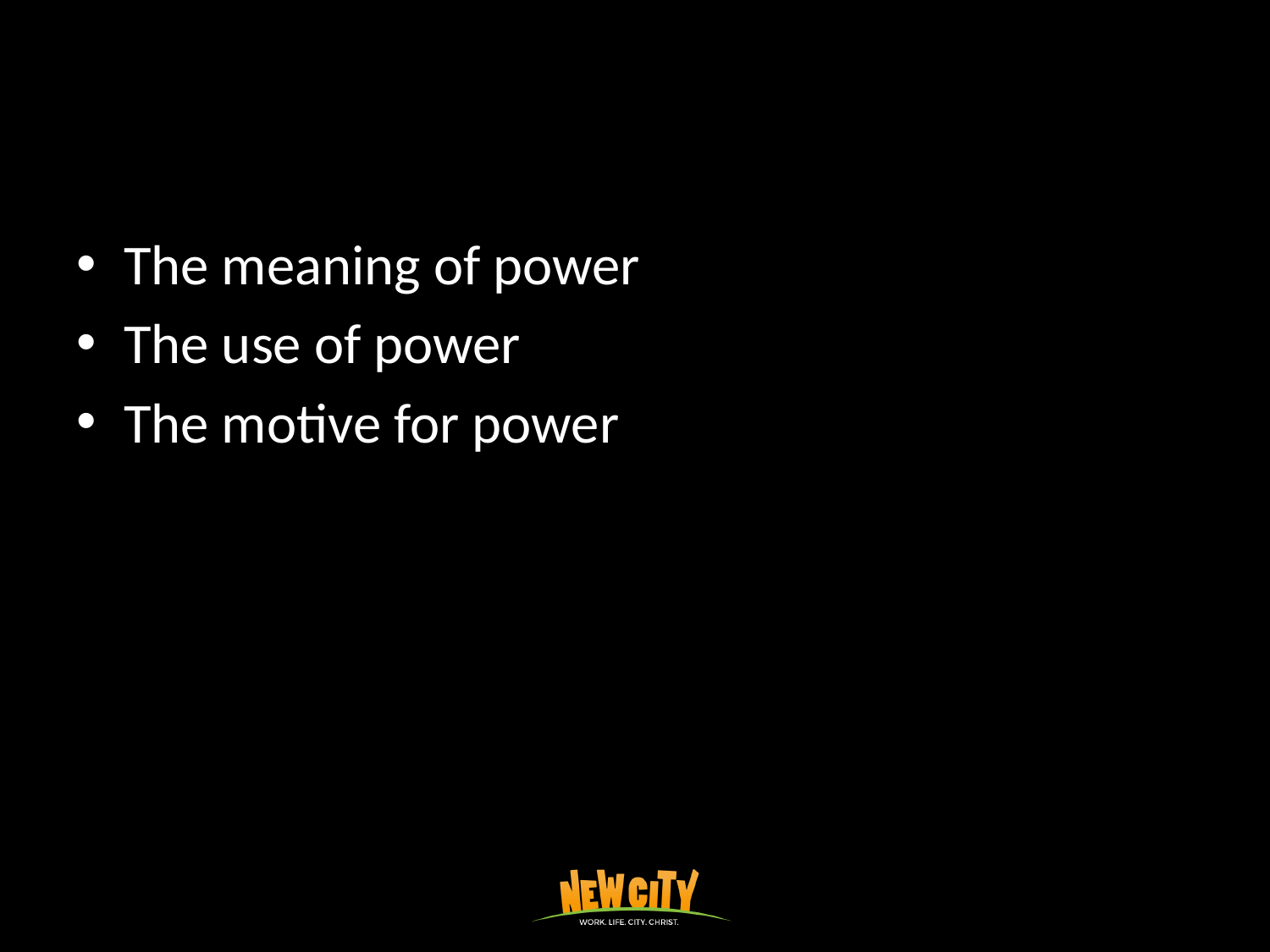

The meaning of power
The use of power
The motive for power